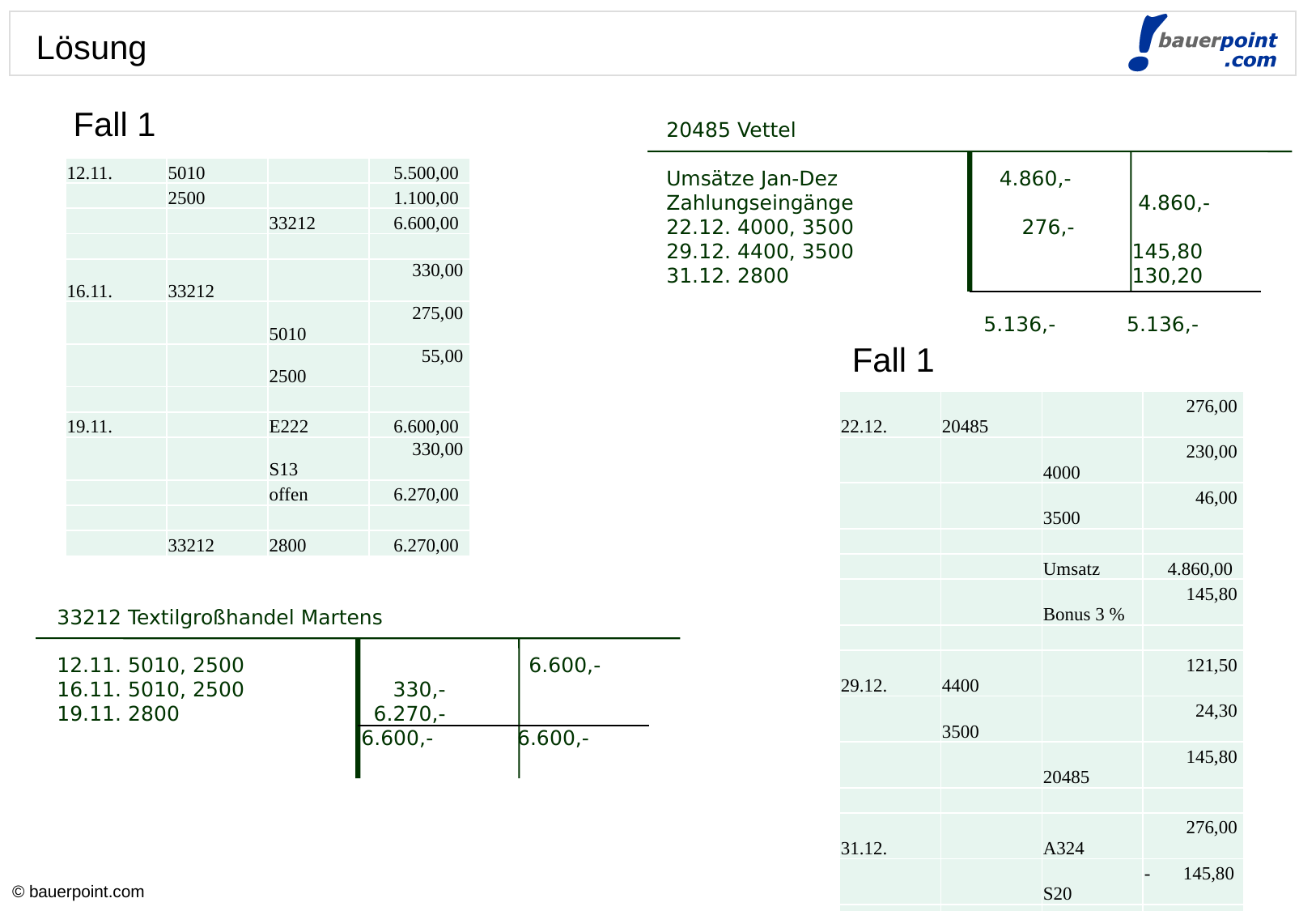

Lösung
Fall 1
20485 Vettel

Umsätze Jan-Dez                         4.860,-
Zahlungseingänge                                            4.860,-
22.12. 4000, 3500                          276,-
29.12. 4400, 3500                                           145,80
31.12. 2800                                                     130,20

                                                 5.136,-           5.136,-

| 12.11. | 5010 |  | 5.500,00 |
| --- | --- | --- | --- |
|  | 2500 |  | 1.100,00 |
|  |  | 33212 | 6.600,00 |
|  |  |  |  |
| 16.11. | 33212 |  | 330,00 |
|  |  | 5010 | 275,00 |
|  |  | 2500 | 55,00 |
|  |  |  |  |
| 19.11. |  | E222 | 6.600,00 |
|  |  | S13 | 330,00 |
|  |  | offen | 6.270,00 |
|  |  |  |  |
|  | 33212 | 2800 | 6.270,00 |
Fall 1
| 22.12. | 20485 |  | 276,00 |
| --- | --- | --- | --- |
|  |  | 4000 | 230,00 |
|  |  | 3500 | 46,00 |
|  |  |  |  |
|  |  | Umsatz | 4.860,00 |
|  |  | Bonus 3 % | 145,80 |
|  |  |  |  |
| 29.12. | 4400 |  | 121,50 |
|  | 3500 |  | 24,30 |
|  |  | 20485 | 145,80 |
|  |  |  |  |
| 31.12. |  | A324 | 276,00 |
|  |  | S20 | - 145,80 |
|  |  | offen | 130,20 |
|  |  |  |  |
|  | 2800 | 20485 | 130,20 |
33212 Textilgroßhandel Martens

12.11. 5010, 2500                                            6.600,-
16.11. 5010, 2500                       330,-
19.11. 2800                              6.270,-
                                               6.600,-             6.600,-